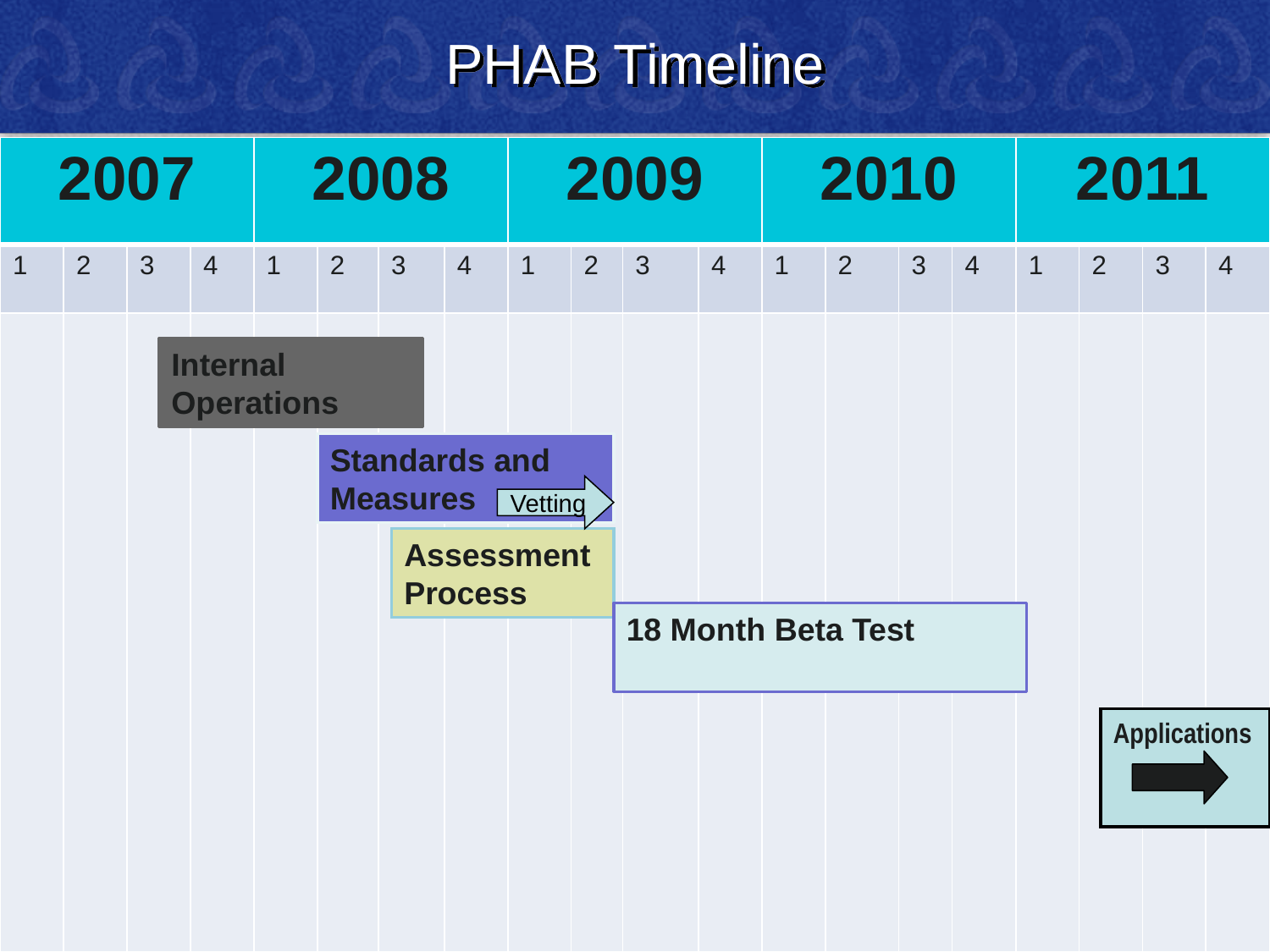

PHAB Timeline
| 2007 |  |  |  | 2008 |  |  |  | 2009 |  |  |  | 2010 |  |  |  | 2011 |  |  |  |
| --- | --- | --- | --- | --- | --- | --- | --- | --- | --- | --- | --- | --- | --- | --- | --- | --- | --- | --- | --- |
| 1 | 2 | 3 | 4 | 1 | 2 | 3 | 4 | 1 | 2 | 3 | 4 | 1 | 2 | 3 | 4 | 1 | 2 | 3 | 4 |
|  |  |  |  |  |  |  |  |  |  |  |  |  |  |  |  |  |  |  |  |

Internal Operations
Standards and Measures
Vetting
Assessment Process
18 Month Beta Test

Applications